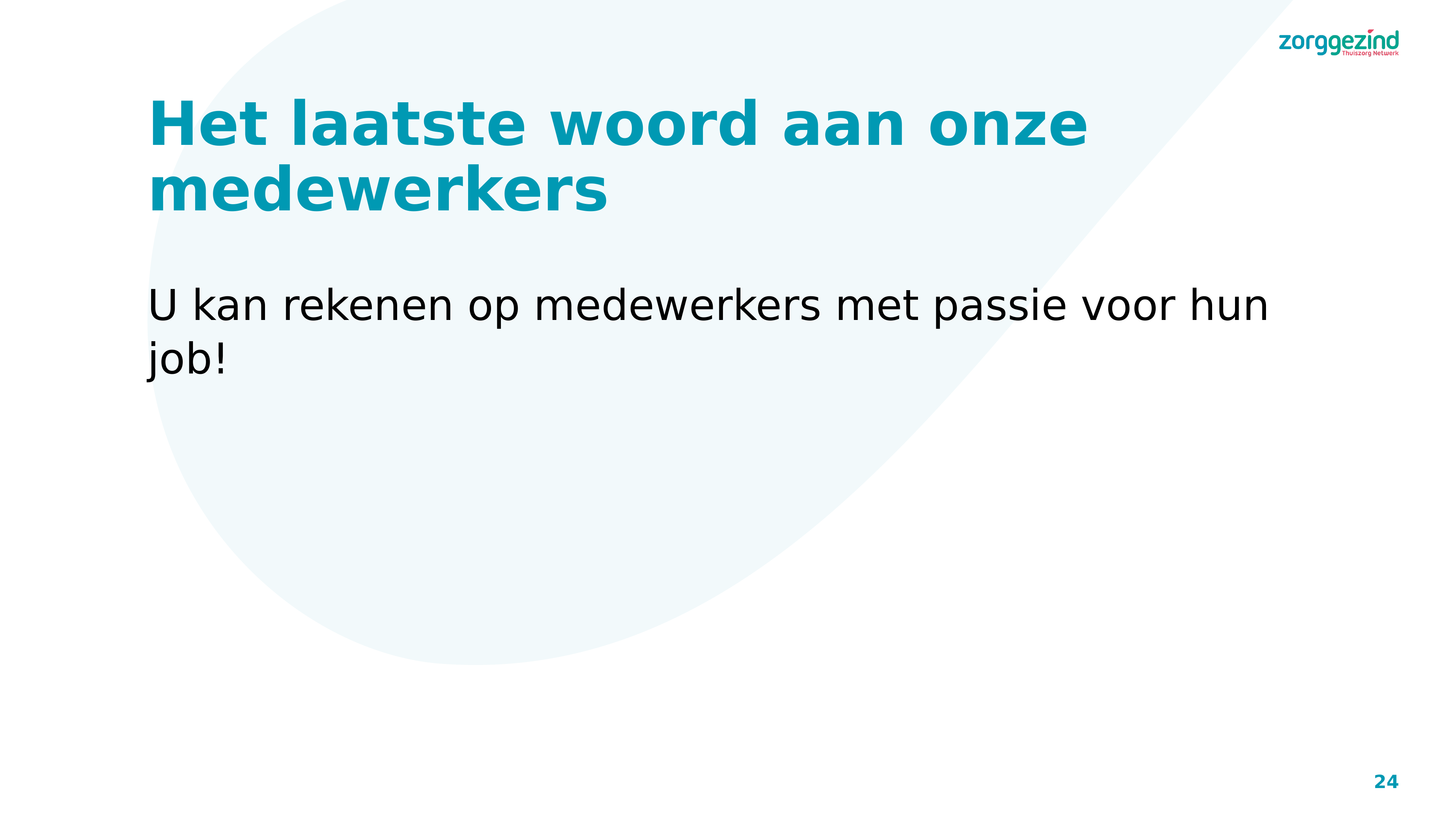

# Het laatste woord aan onze medewerkers

U kan rekenen op medewerkers met passie voor hun job!
24